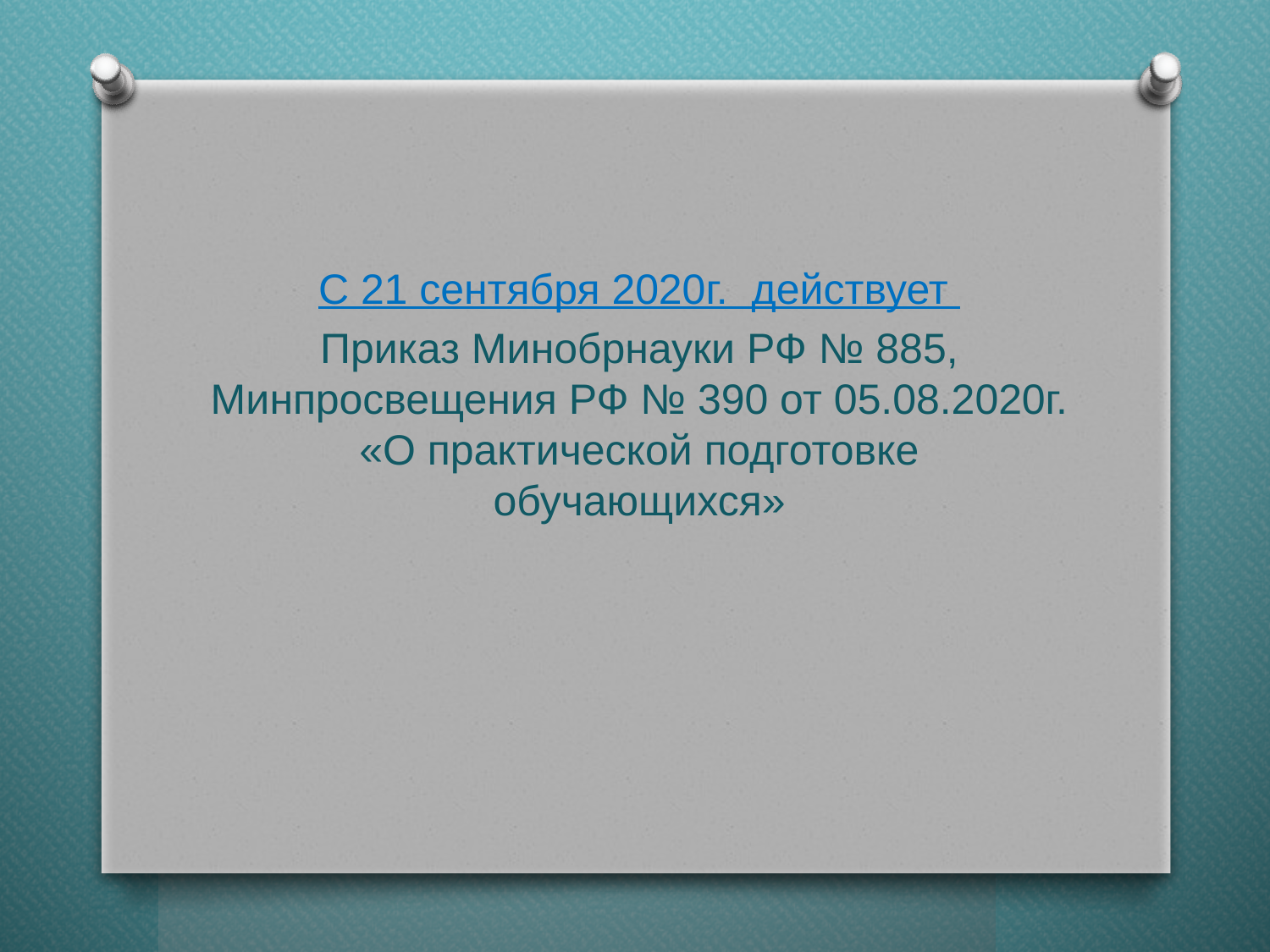

С 21 сентября 2020г.  действует
Приказ Минобрнауки РФ № 885, Минпросвещения РФ № 390 от 05.08.2020г. «О практической подготовке обучающихся»